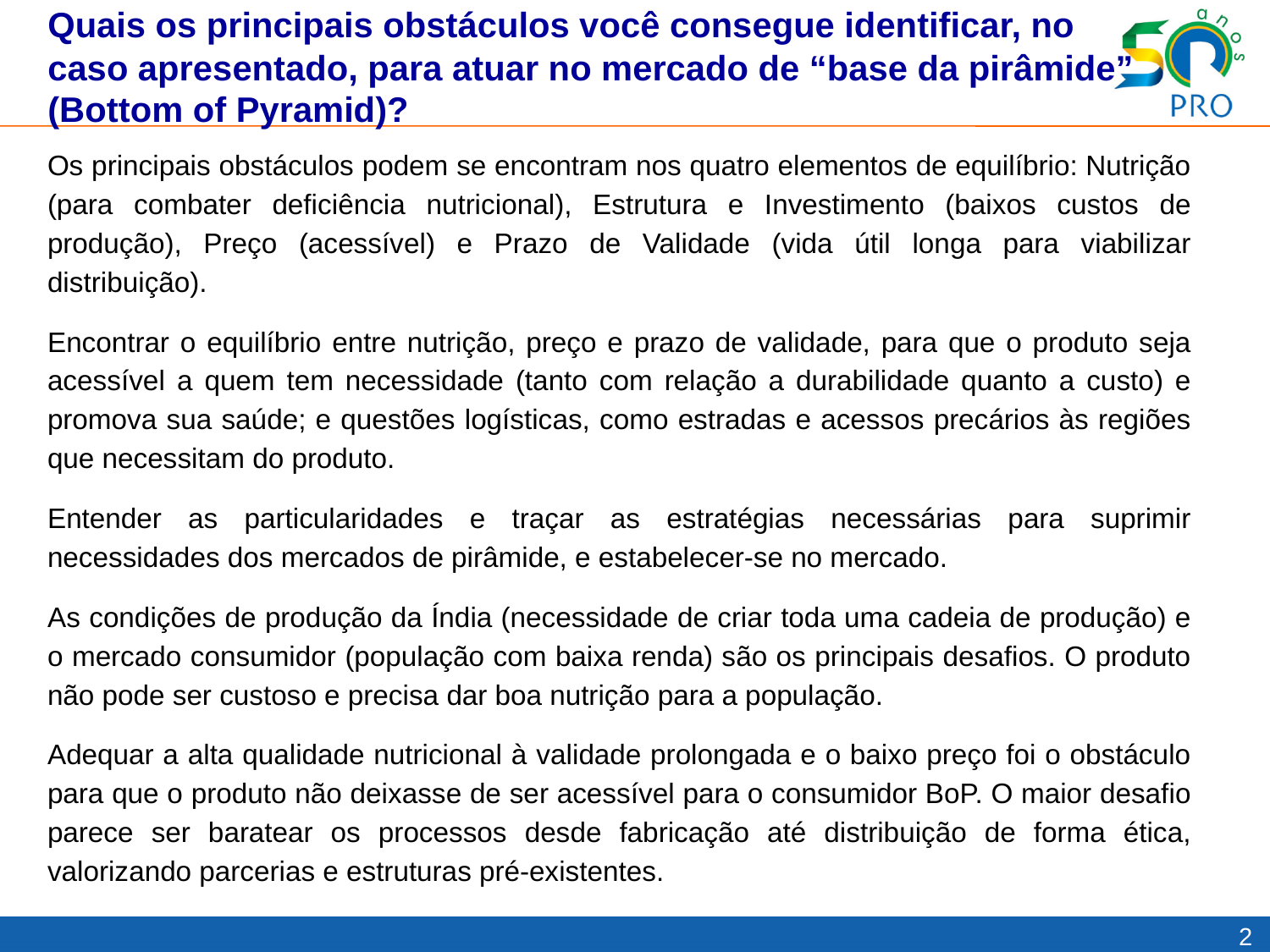

# Quais os principais obstáculos você consegue identificar, no caso apresentado, para atuar no mercado de “base da pirâmide” (Bottom of Pyramid)?
Os principais obstáculos podem se encontram nos quatro elementos de equilíbrio: Nutrição (para combater deficiência nutricional), Estrutura e Investimento (baixos custos de produção), Preço (acessível) e Prazo de Validade (vida útil longa para viabilizar distribuição).
Encontrar o equilíbrio entre nutrição, preço e prazo de validade, para que o produto seja acessível a quem tem necessidade (tanto com relação a durabilidade quanto a custo) e promova sua saúde; e questões logísticas, como estradas e acessos precários às regiões que necessitam do produto.
Entender as particularidades e traçar as estratégias necessárias para suprimir necessidades dos mercados de pirâmide, e estabelecer-se no mercado.
As condições de produção da Índia (necessidade de criar toda uma cadeia de produção) e o mercado consumidor (população com baixa renda) são os principais desafios. O produto não pode ser custoso e precisa dar boa nutrição para a população.
Adequar a alta qualidade nutricional à validade prolongada e o baixo preço foi o obstáculo para que o produto não deixasse de ser acessível para o consumidor BoP. O maior desafio parece ser baratear os processos desde fabricação até distribuição de forma ética, valorizando parcerias e estruturas pré-existentes.
2